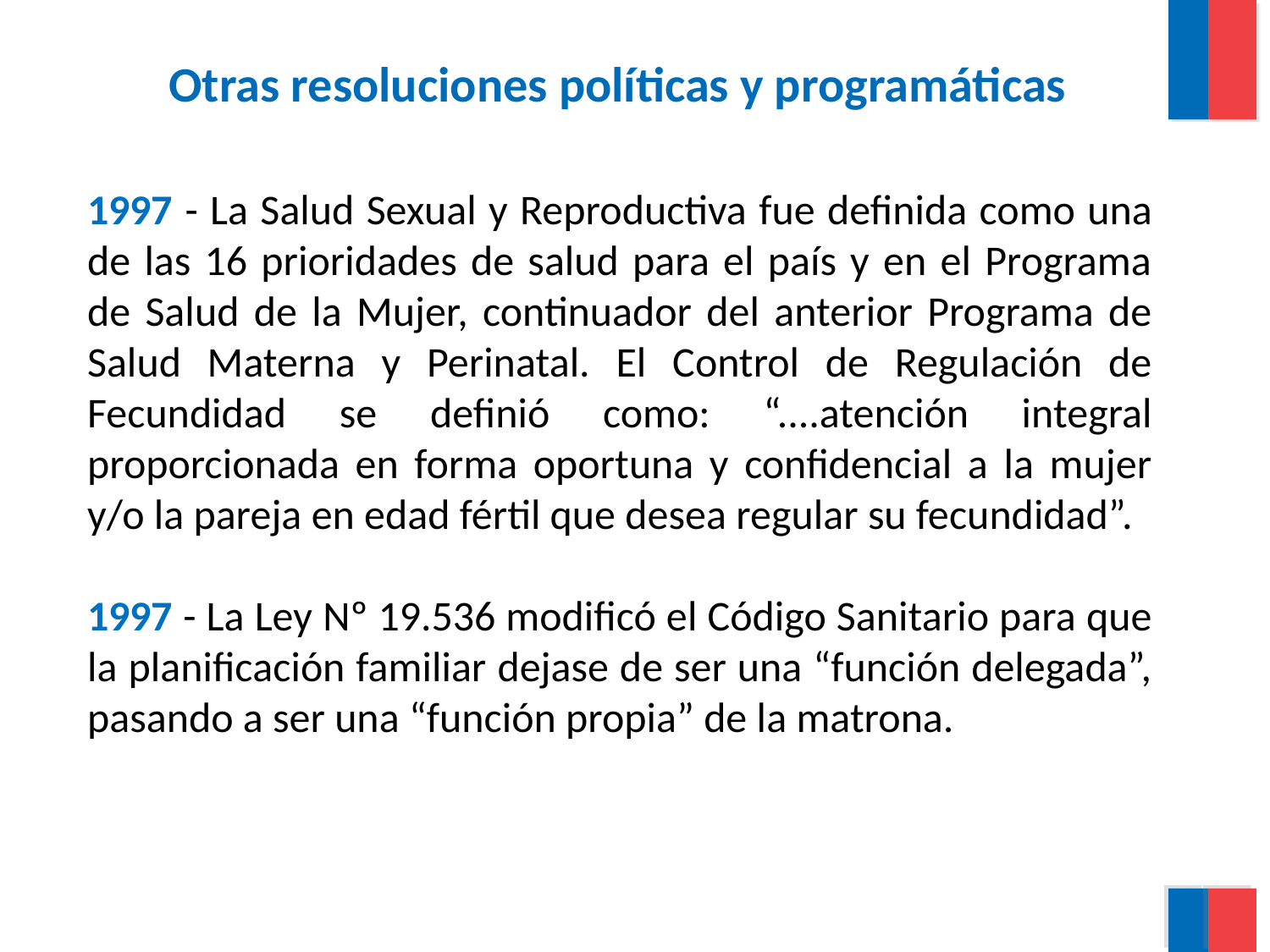

Otras resoluciones políticas y programáticas
1997 - La Salud Sexual y Reproductiva fue definida como una de las 16 prioridades de salud para el país y en el Programa de Salud de la Mujer, continuador del anterior Programa de Salud Materna y Perinatal. El Control de Regulación de Fecundidad se definió como: “....atención integral proporcionada en forma oportuna y confidencial a la mujer y/o la pareja en edad fértil que desea regular su fecundidad”.

1997 - La Ley Nº 19.536 modificó el Código Sanitario para que la planificación familiar dejase de ser una “función delegada”, pasando a ser una “función propia” de la matrona.